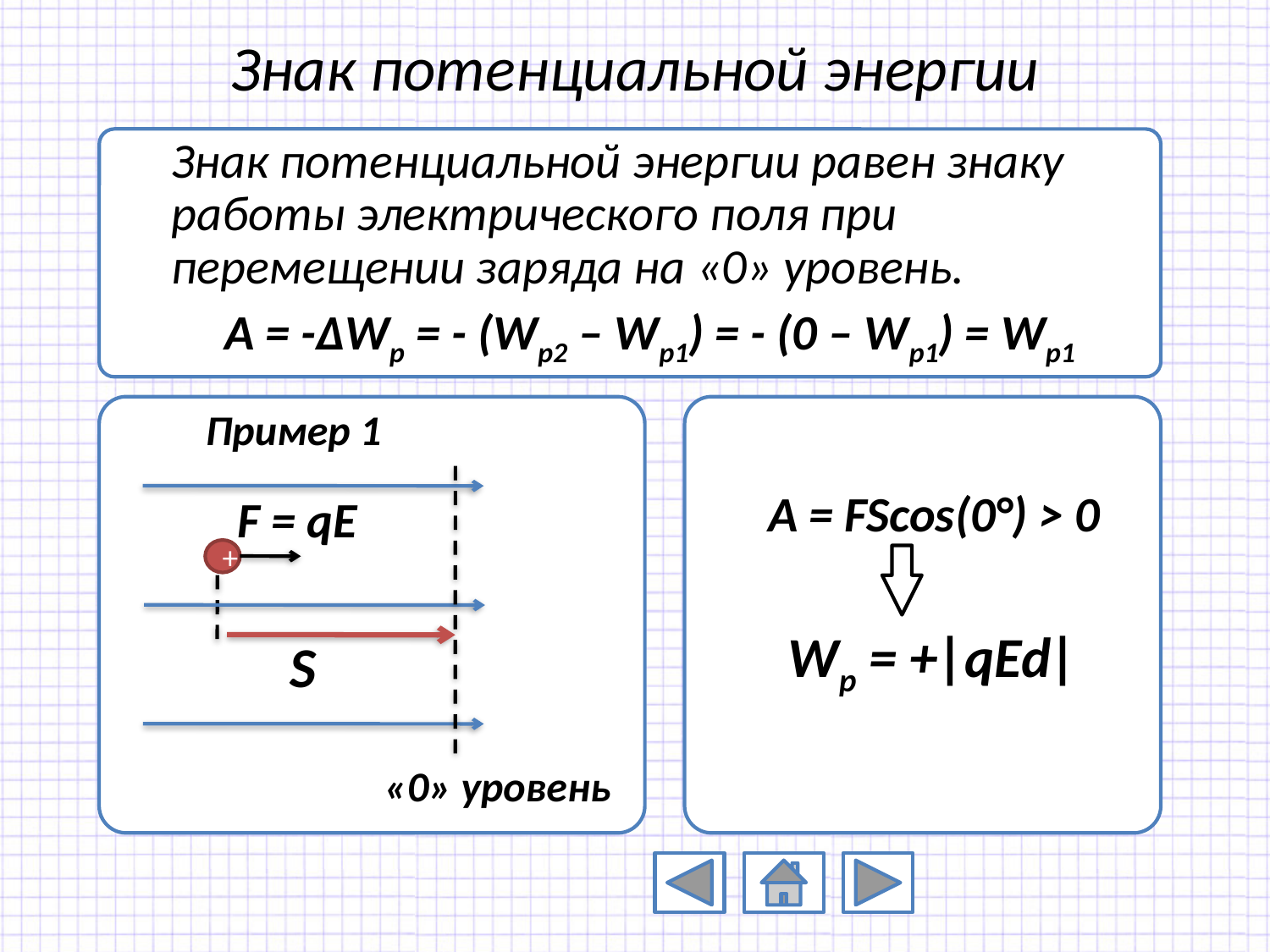

# Знак потенциальной энергии

Знак потенциальной энергии равен знаку работы электрического поля при перемещении заряда на «0» уровень.
A = -ΔWp = - (Wp2 – Wp1) = - (0 – Wp1) = Wp1

Пример 1

A = FScos(0°) > 0
F = qE
+

Wp = +|qEd|
S
«0» уровень